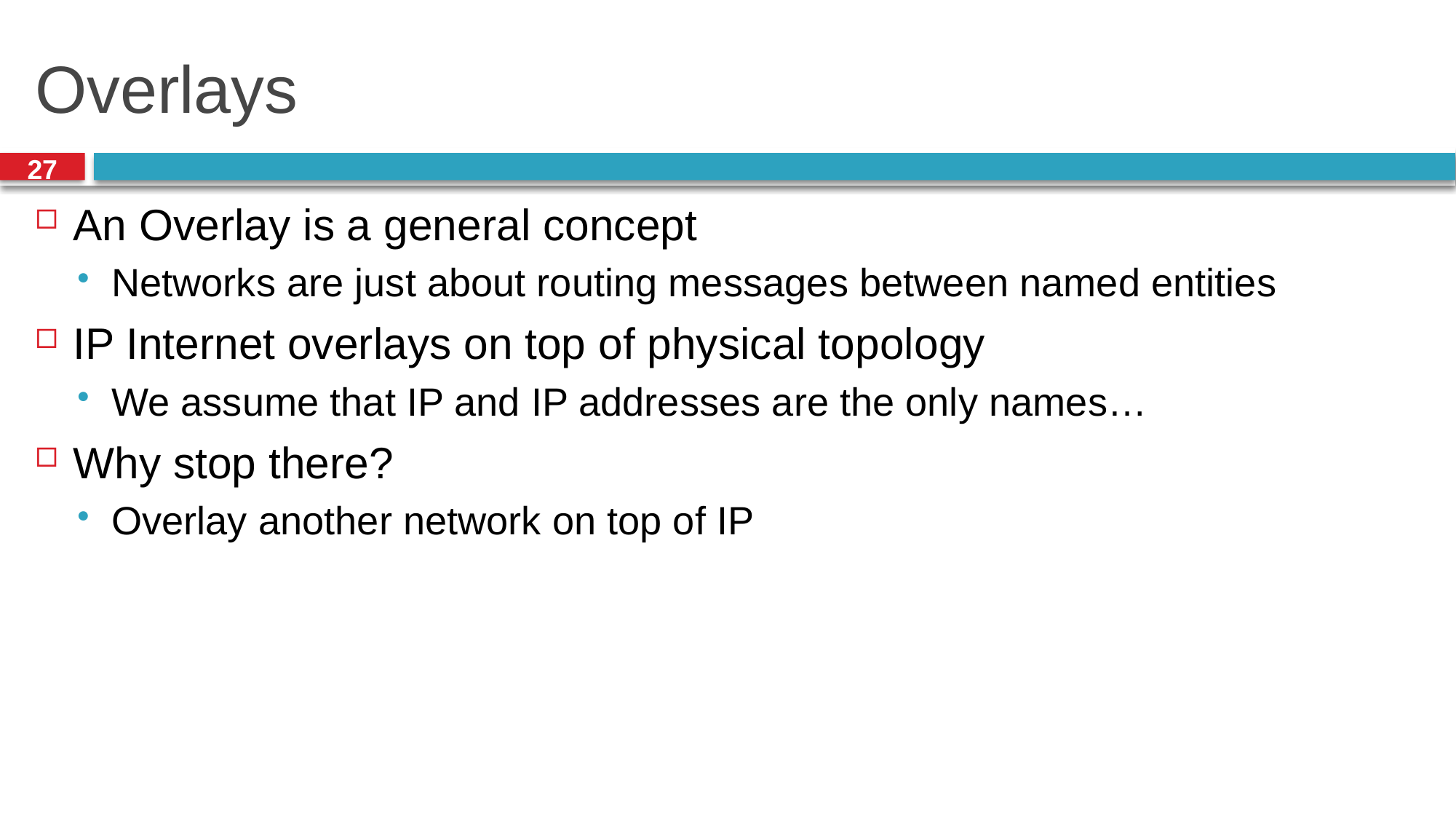

# Overlays
27
An Overlay is a general concept
Networks are just about routing messages between named entities
IP Internet overlays on top of physical topology
We assume that IP and IP addresses are the only names…
Why stop there?
Overlay another network on top of IP